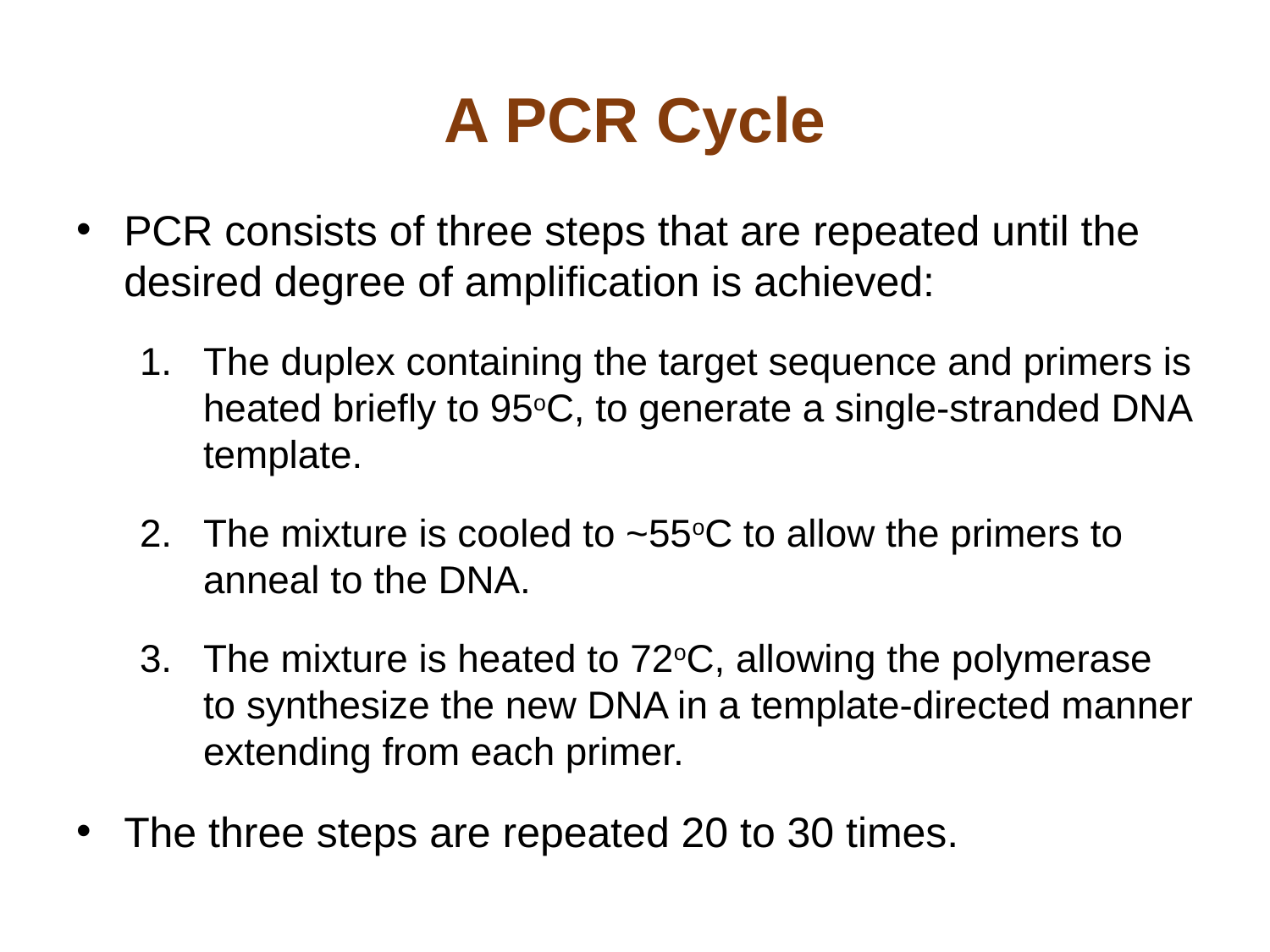

# A PCR Cycle
PCR consists of three steps that are repeated until the desired degree of amplification is achieved:
The duplex containing the target sequence and primers is heated briefly to 95oC, to generate a single-stranded DNA template.
The mixture is cooled to ~55oC to allow the primers to anneal to the DNA.
The mixture is heated to 72oC, allowing the polymerase to synthesize the new DNA in a template-directed manner extending from each primer.
The three steps are repeated 20 to 30 times.